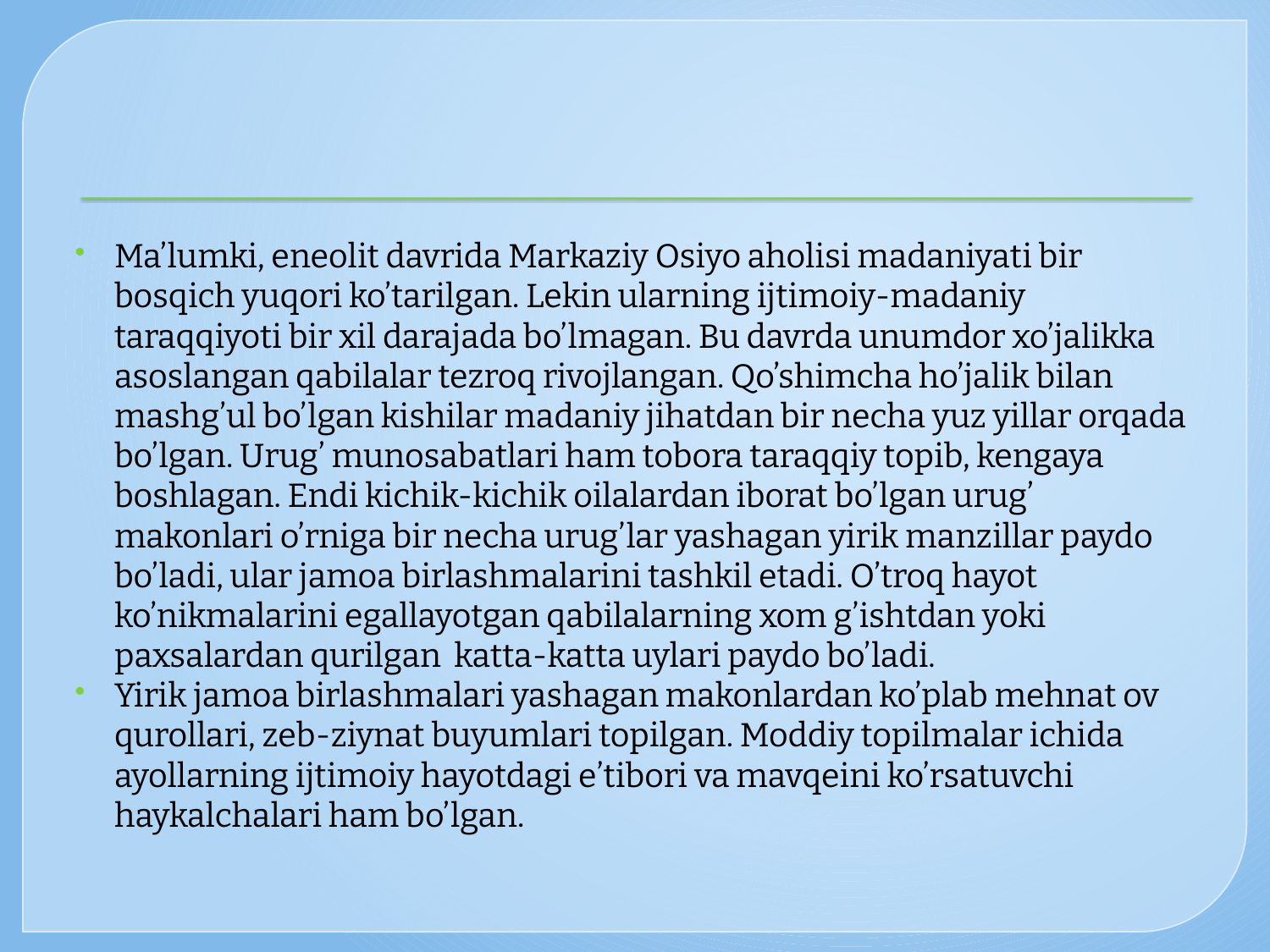

#
Ma’lumki, eneolit davrida Markaziy Osiyo aholisi madaniyati bir bosqich yuqori ko’tarilgan. Lekin ularning ijtimoiy-madaniy taraqqiyoti bir xil darajada bo’lmagan. Bu davrda unumdor xo’jalikka asoslangan qabilalar tezroq rivojlangan. Qo’shimcha ho’jalik bilan mashg’ul bo’lgan kishilar madaniy jihatdan bir necha yuz yillar orqada bo’lgan. Urug’ munosabatlari ham tobora taraqqiy topib, kengaya boshlagan. Endi kichik-kichik oilalardan iborat bo’lgan urug’ makonlari o’rniga bir necha urug’lar yashagan yirik manzillar paydo bo’ladi, ular jamoa birlashmalarini tashkil etadi. O’troq hayot ko’nikmalarini egallayotgan qabilalarning xom g’ishtdan yoki paxsalardan qurilgan  katta-katta uylari paydo bo’ladi.
Yirik jamoa birlashmalari yashagan makonlardan ko’plab mehnat ov qurollari, zeb-ziynat buyumlari topilgan. Moddiy topilmalar ichida ayollarning ijtimoiy hayotdagi e’tibori va mavqeini ko’rsatuvchi haykalchalari ham bo’lgan.